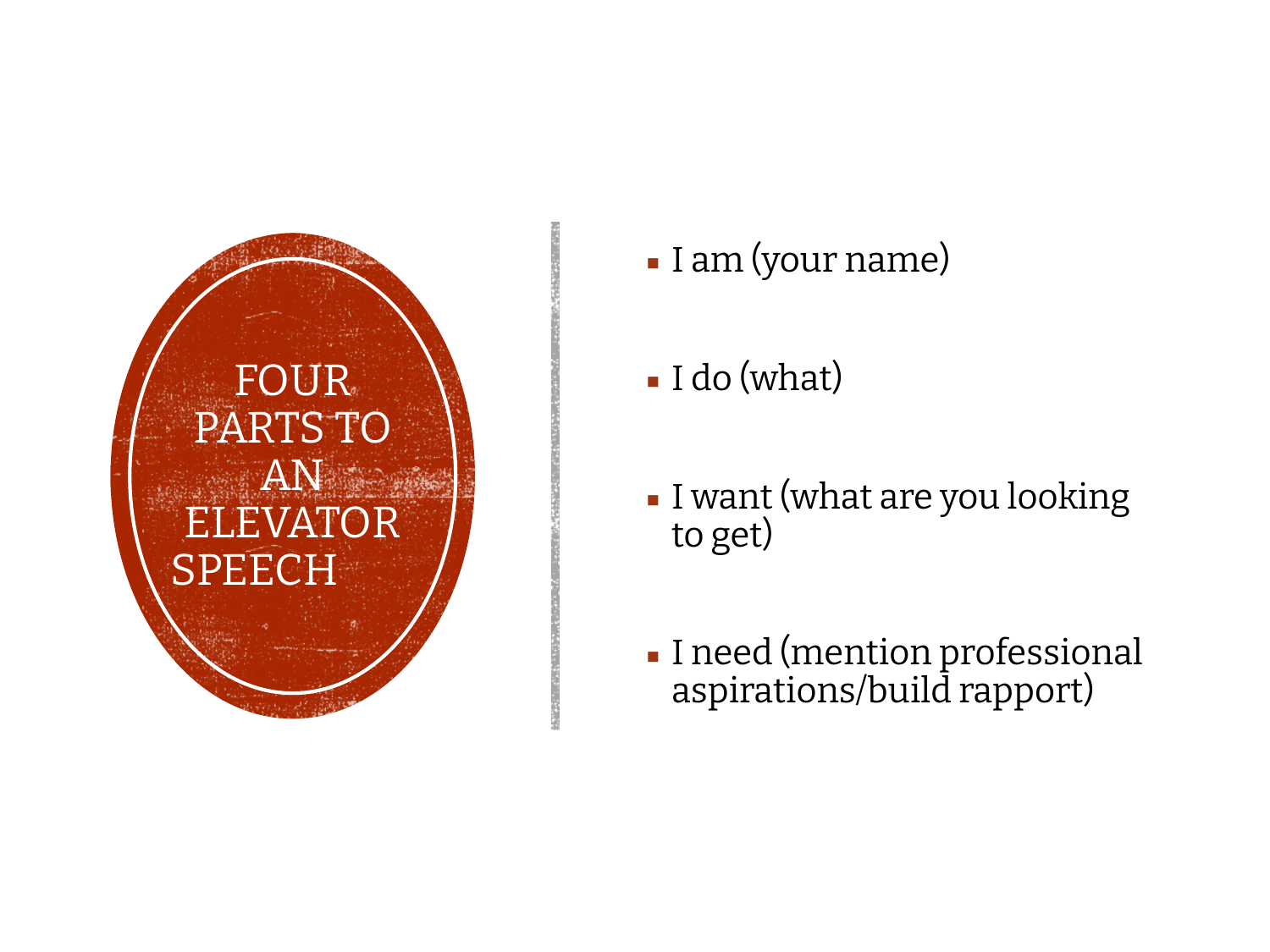

I am (your name)

I do (what)

I want (what are you looking to get)

I need (mention professional aspirations/build rapport)

# FOUR PARTS TO AN ELEVATOR SPEECH